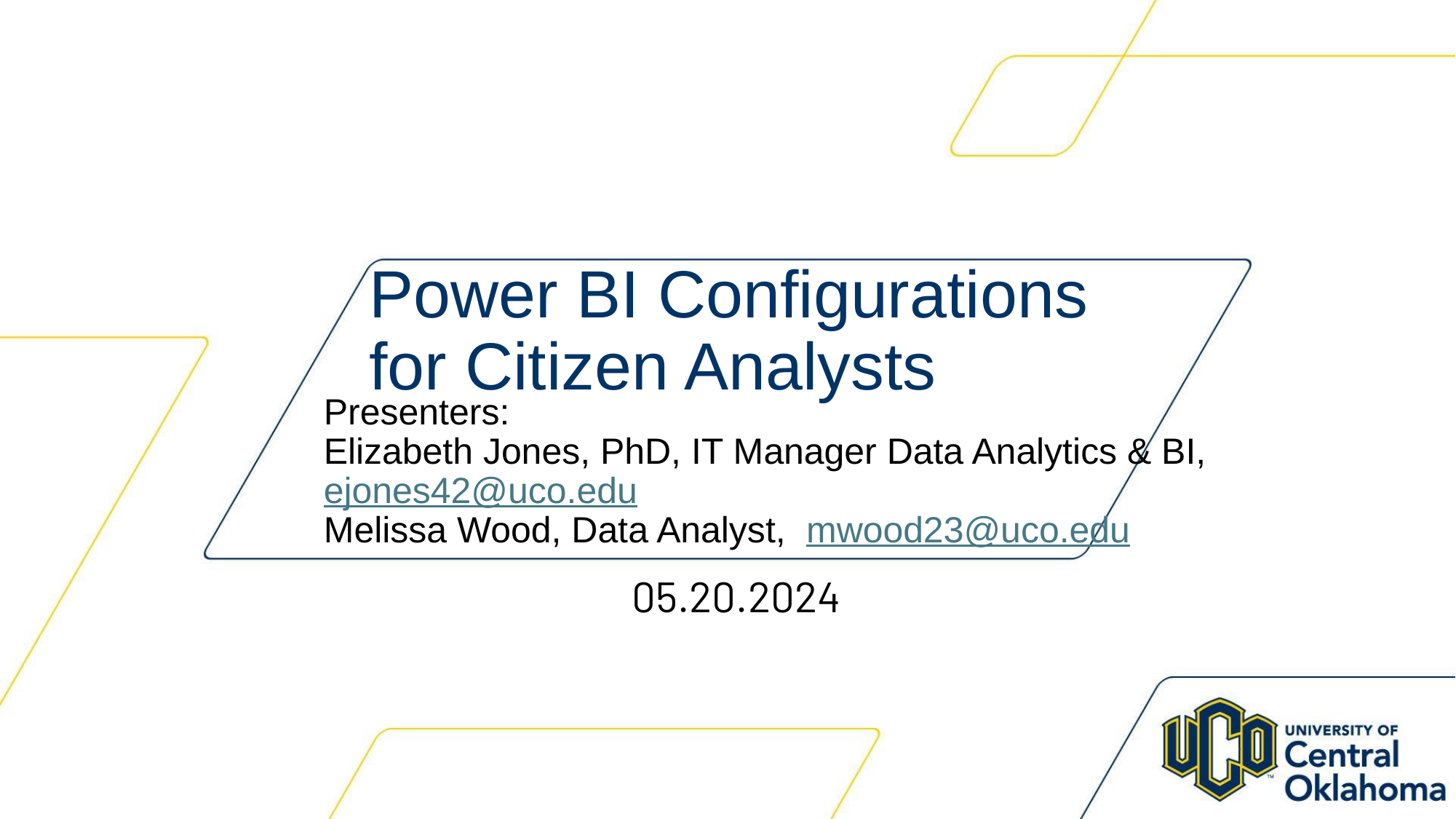

Power BI Configurations for Citizen Analysts

Presenters:
Elizabeth Jones, PhD, IT Manager Data Analytics & BI, ejones42@uco.edu
Melissa Wood, Data Analyst,  mwood23@uco.edu